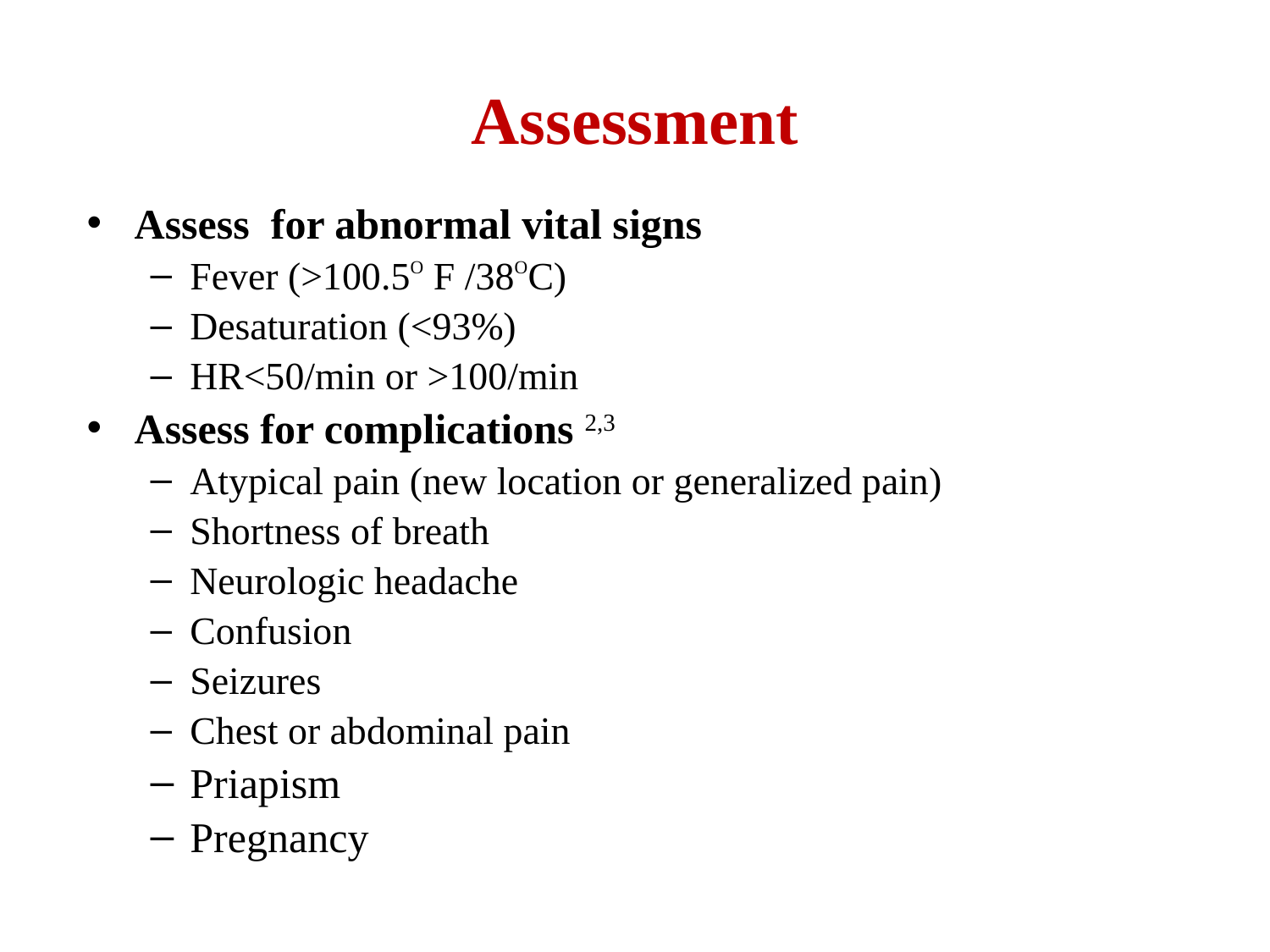

# Assessment
Assess  for abnormal vital signs
Fever (>100.5O F /38OC)
Desaturation (<93%)
HR<50/min or >100/min
Assess for complications 2,3
Atypical pain (new location or generalized pain)
Shortness of breath
Neurologic headache
Confusion
Seizures
Chest or abdominal pain
Priapism
Pregnancy